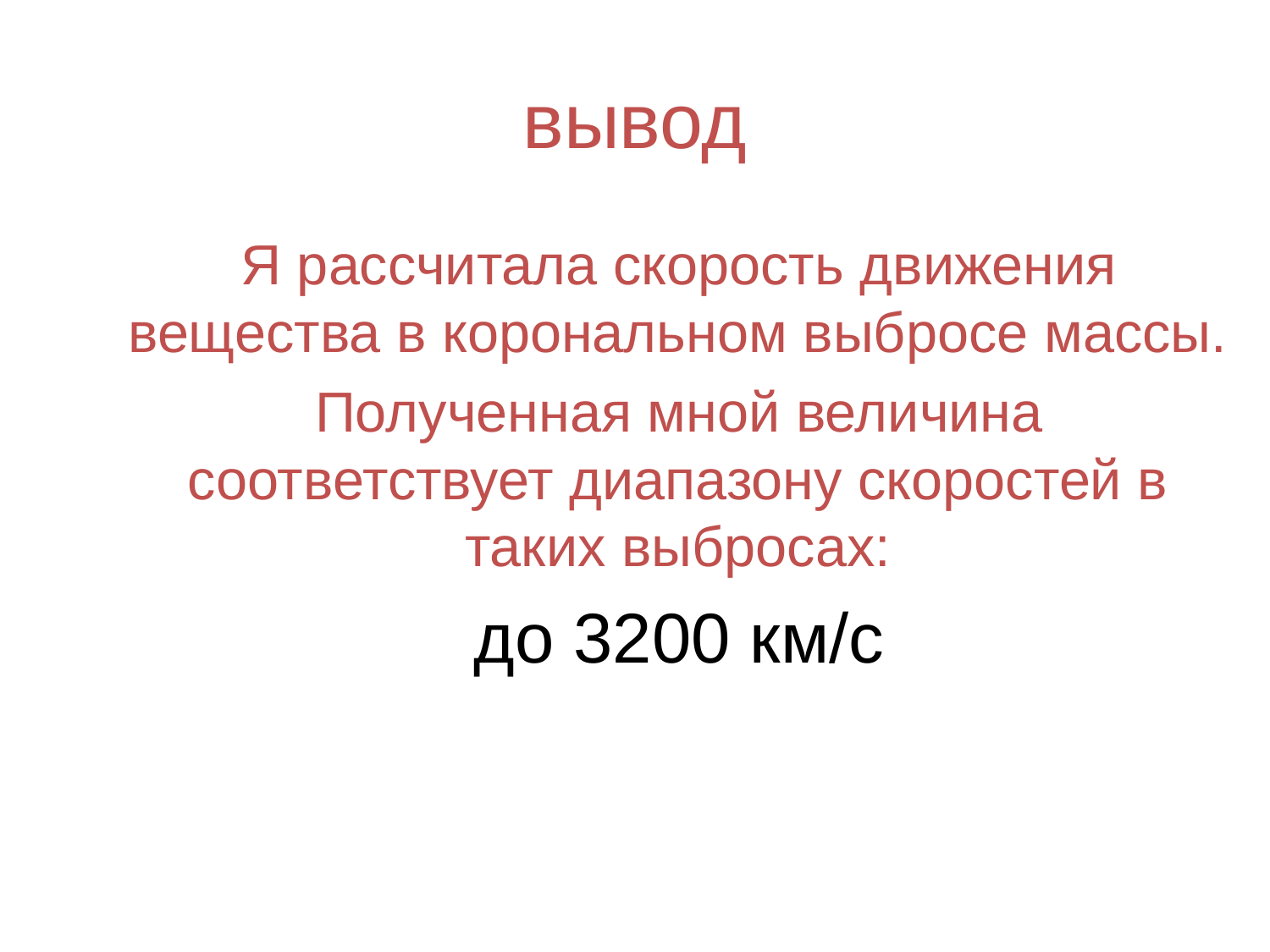

# вывод
Я рассчитала скорость движения вещества в корональном выбросе массы.
Полученная мной величина соответствует диапазону скоростей в таких выбросах:
до 3200 км/с